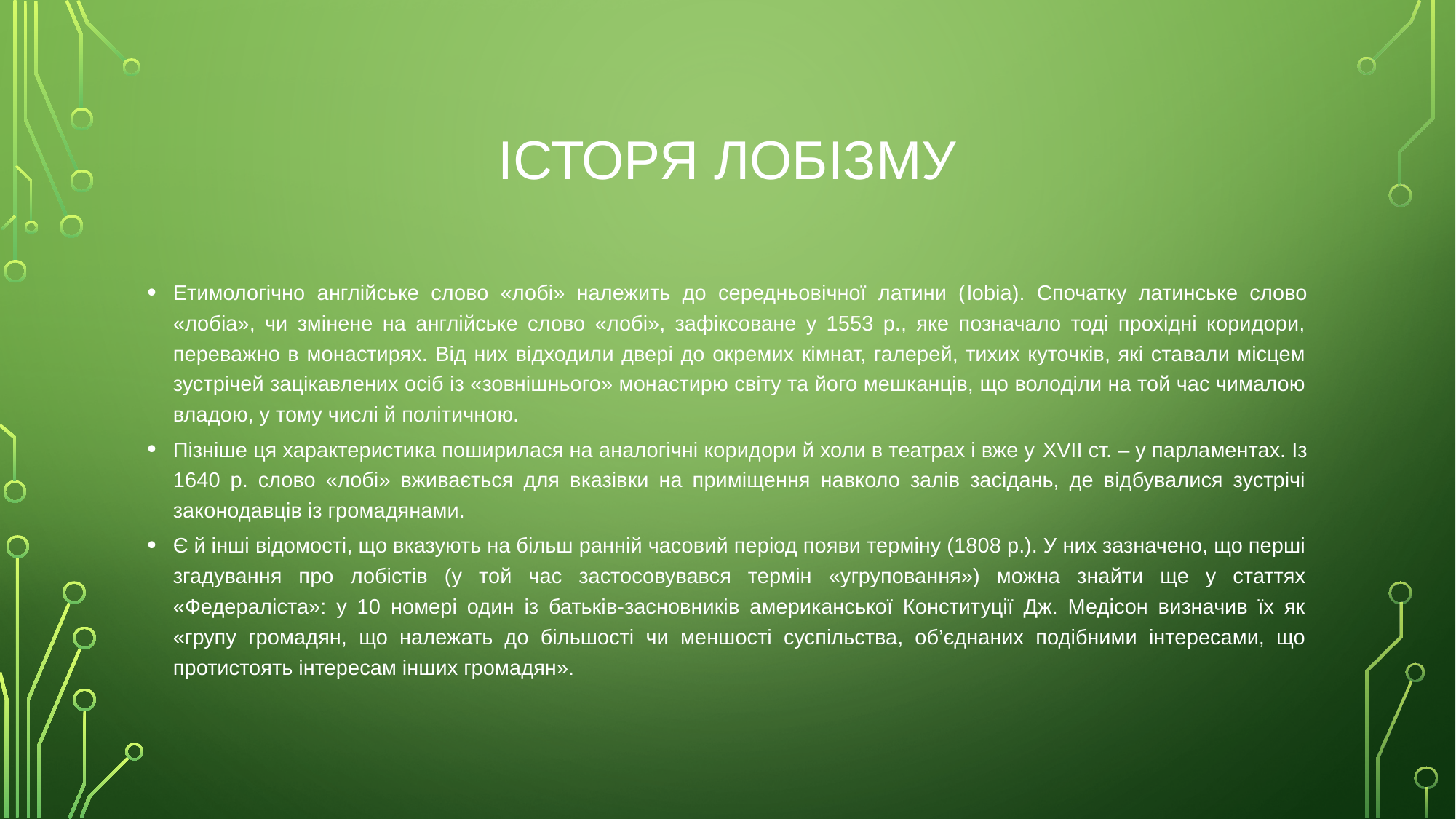

# ІСТОРЯ ЛОБІЗМУ
Етимологічно англійське слово «лобі» належить до середньовічної латини (lobia). Спочатку латинське слово «лобіа», чи змінене на англійське слово «лобі», зафіксоване у 1553 р., яке позначало тоді прохідні коридори, переважно в монастирях. Від них відходили двері до окремих кімнат, галерей, тихих куточків, які ставали місцем зустрічей зацікавлених осіб із «зовнішнього» монастирю світу та його мешканців, що володіли на той час чималою владою, у тому числі й політичною.
Пізніше ця характеристика поширилася на аналогічні коридори й холи в театрах і вже у XVII ст. – у парламентах. Із 1640 р. слово «лобі» вживається для вказівки на приміщення навколо залів засідань, де відбувалися зустрічі законодавців із громадянами.
Є й інші відомості, що вказують на більш ранній часовий період появи терміну (1808 р.). У них зазначено, що перші згадування про лобістів (у той час застосовувався термін «угруповання») можна знайти ще у статтях «Федераліста»: у 10 номері один із батьків-засновників американської Конституції Дж. Медісон визначив їх як «групу громадян, що належать до більшості чи меншості суспільства, об’єднаних подібними інтересами, що протистоять інтересам інших громадян».